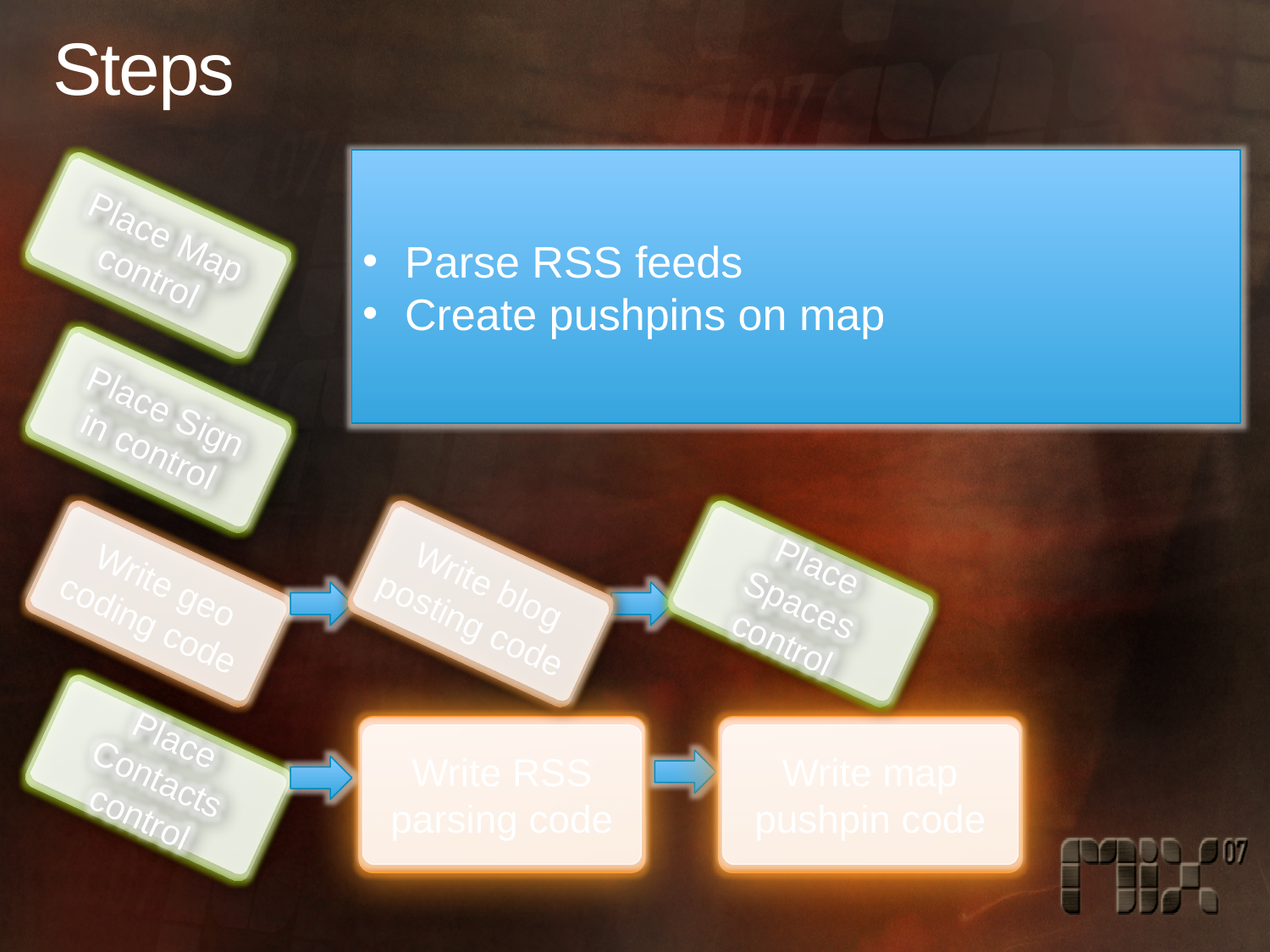

# Steps
 Parse RSS feeds
 Create pushpins on map

Place Map control

Place Sign in control

Write geo coding code

Write blog posting code

Place Spaces control

Place Contacts control

Write RSS parsing code

Write map pushpin code